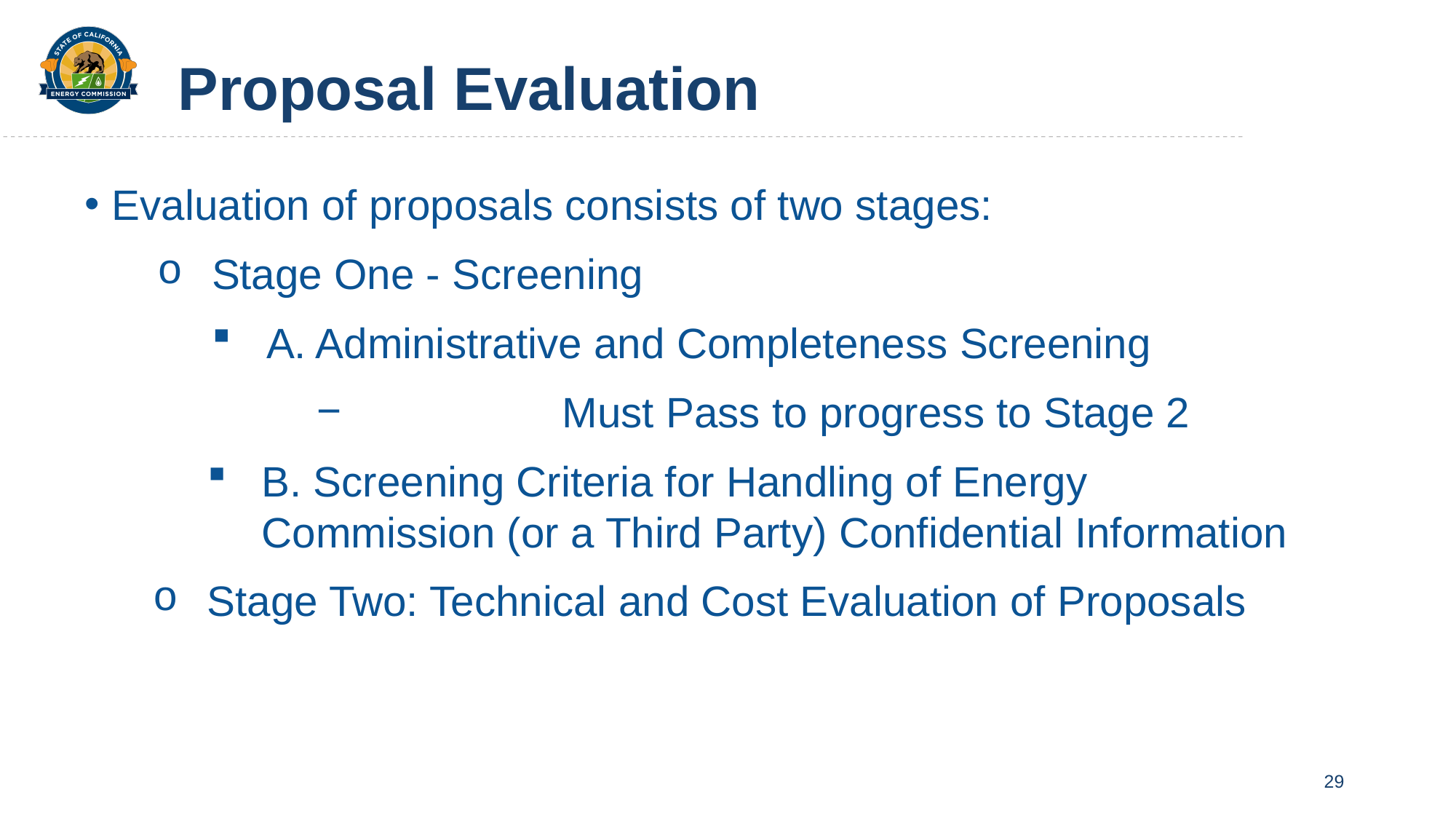

# Proposal Evaluation
Evaluation of proposals consists of two stages:
Stage One - Screening
A. Administrative and Completeness Screening
		Must Pass to progress to Stage 2
B. Screening Criteria for Handling of Energy Commission (or a Third Party) Confidential Information
Stage Two: Technical and Cost Evaluation of Proposals
29